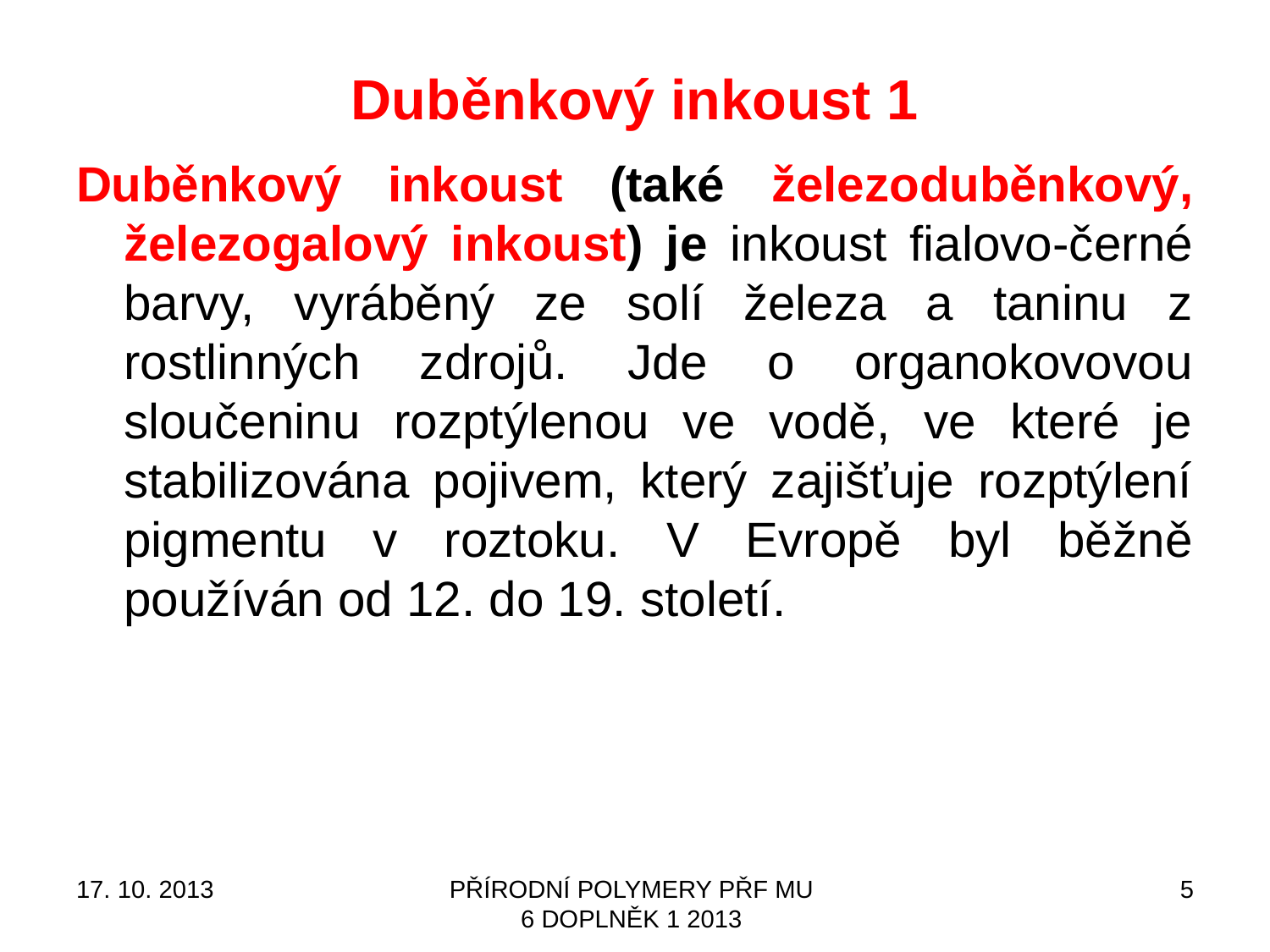

# Duběnkový inkoust 1
Duběnkový inkoust (také železoduběnkový, železogalový inkoust) je inkoust fialovo-černé barvy, vyráběný ze solí železa a taninu z rostlinných zdrojů. Jde o organokovovou sloučeninu rozptýlenou ve vodě, ve které je stabilizována pojivem, který zajišťuje rozptýlení pigmentu v roztoku. V Evropě byl běžně používán od 12. do 19. století.
17. 10. 2013
PŘÍRODNÍ POLYMERY PŘF MU  6 DOPLNĚK 1 2013
5